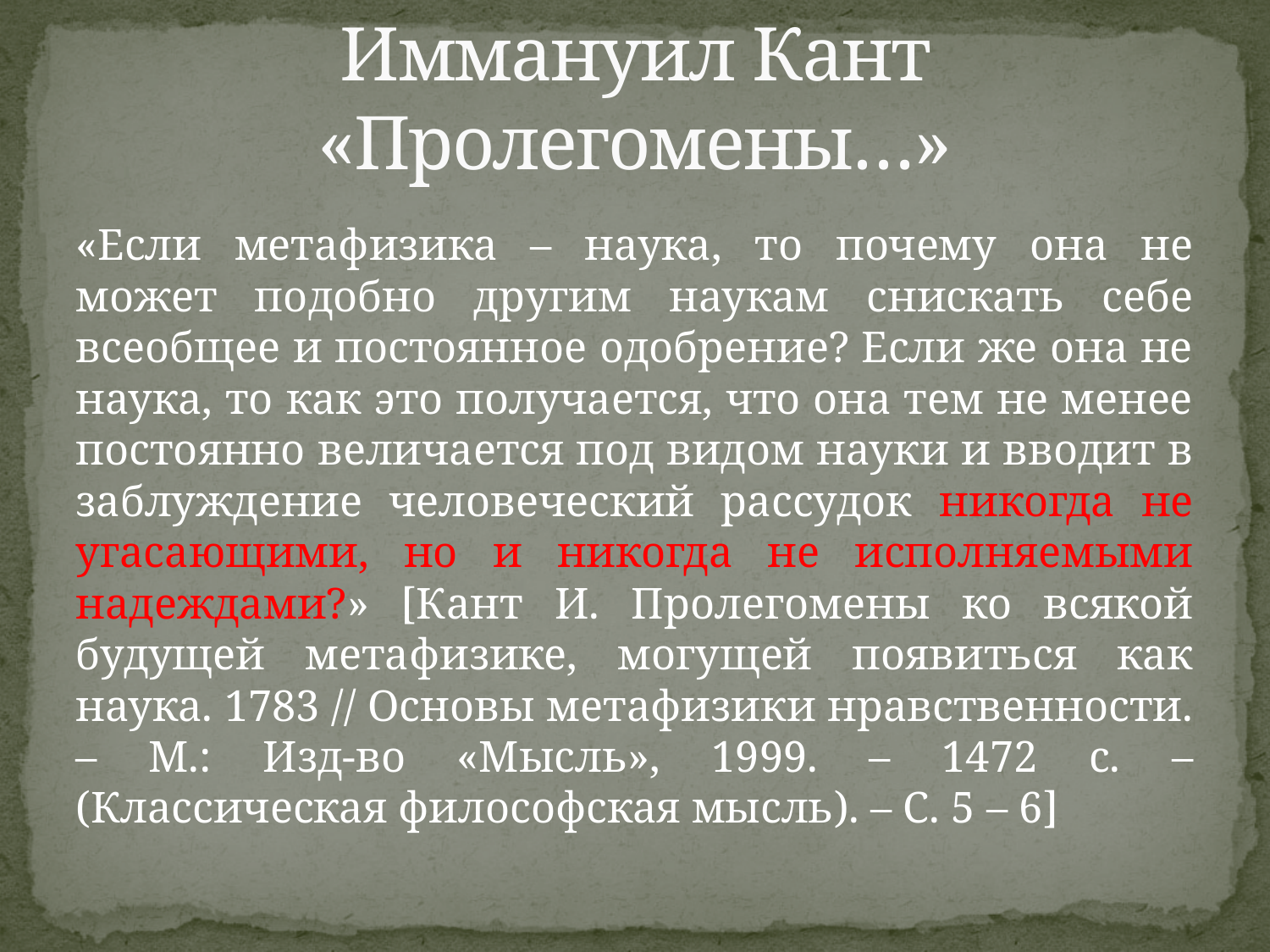

# Иммануил Кант «Пролегомены…»
«Если метафизика – наука, то почему она не может подобно другим наукам снискать себе всеобщее и постоянное одобрение? Если же она не наука, то как это получается, что она тем не менее постоянно величается под видом науки и вводит в заблуждение человеческий рассудок никогда не угасающими, но и никогда не исполняемыми надеждами?» [Кант И. Пролегомены ко всякой будущей метафизике, могущей появиться как наука. 1783 // Основы метафизики нравственности. – М.: Изд-во «Мысль», 1999. – 1472 с. – (Классическая философская мысль). – С. 5 – 6]